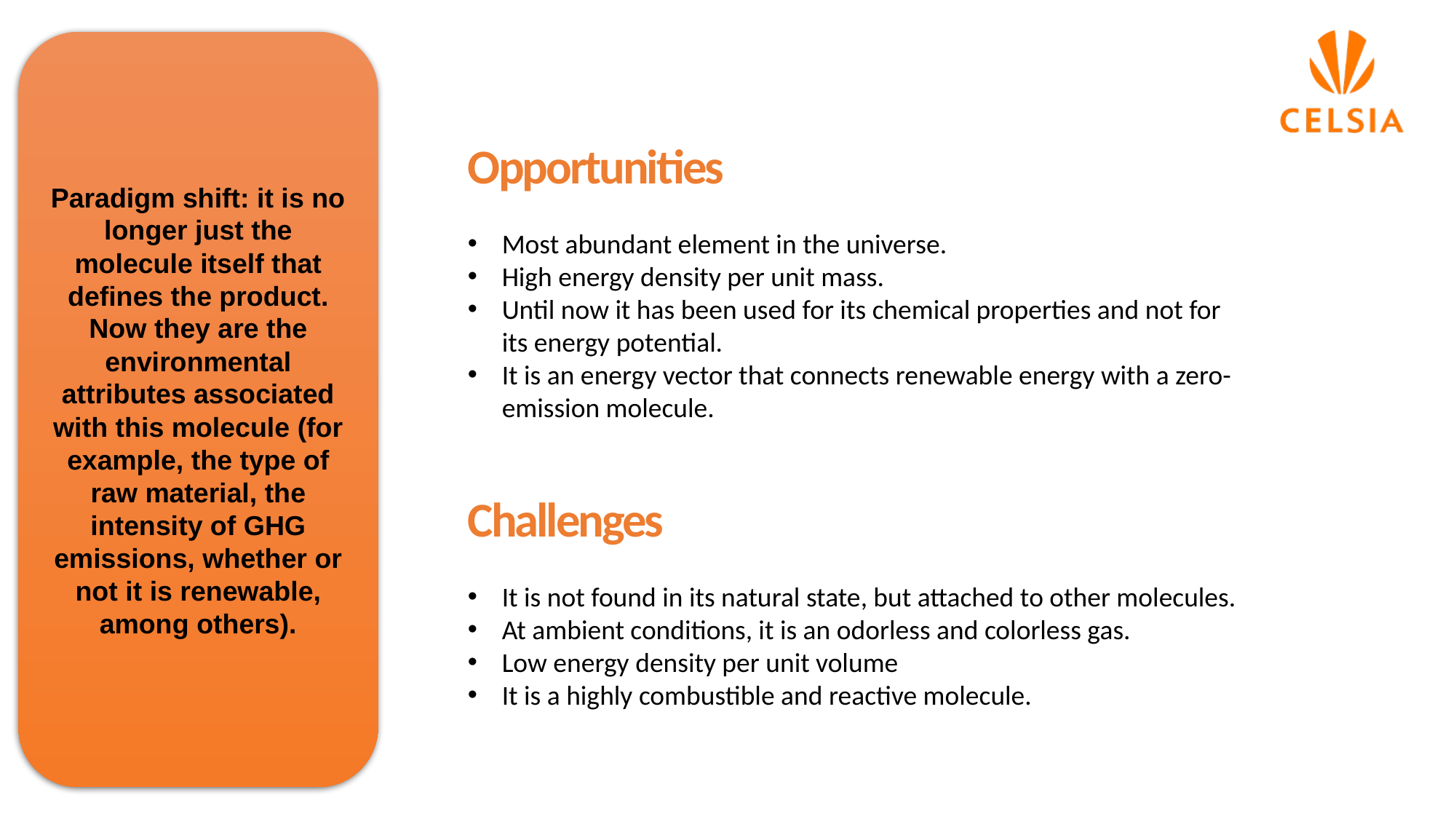

Paradigm shift: it is no longer just the molecule itself that defines the product. Now they are the environmental attributes associated with this molecule (for example, the type of raw material, the intensity of GHG emissions, whether or not it is renewable, among others).
Opportunities

Most abundant element in the universe.
High energy density per unit mass.
Until now it has been used for its chemical properties and not for its energy potential.
It is an energy vector that connects renewable energy with a zero-emission molecule.

Challenges

It is not found in its natural state, but attached to other molecules.
At ambient conditions, it is an odorless and colorless gas.
Low energy density per unit volume
It is a highly combustible and reactive molecule.